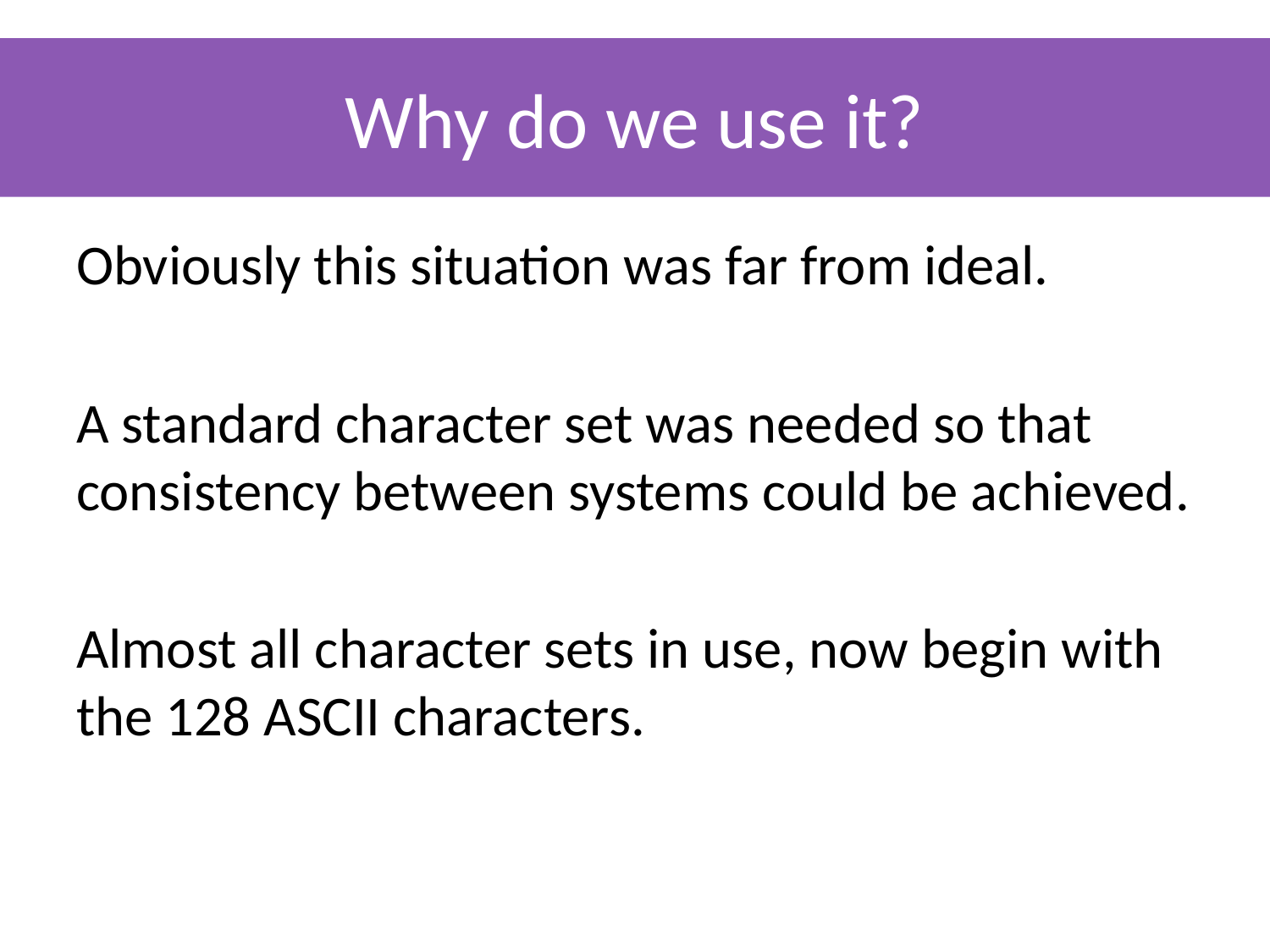

# Why do we use it?
Obviously this situation was far from ideal.

A standard character set was needed so that consistency between systems could be achieved.

Almost all character sets in use, now begin with the 128 ASCII characters.